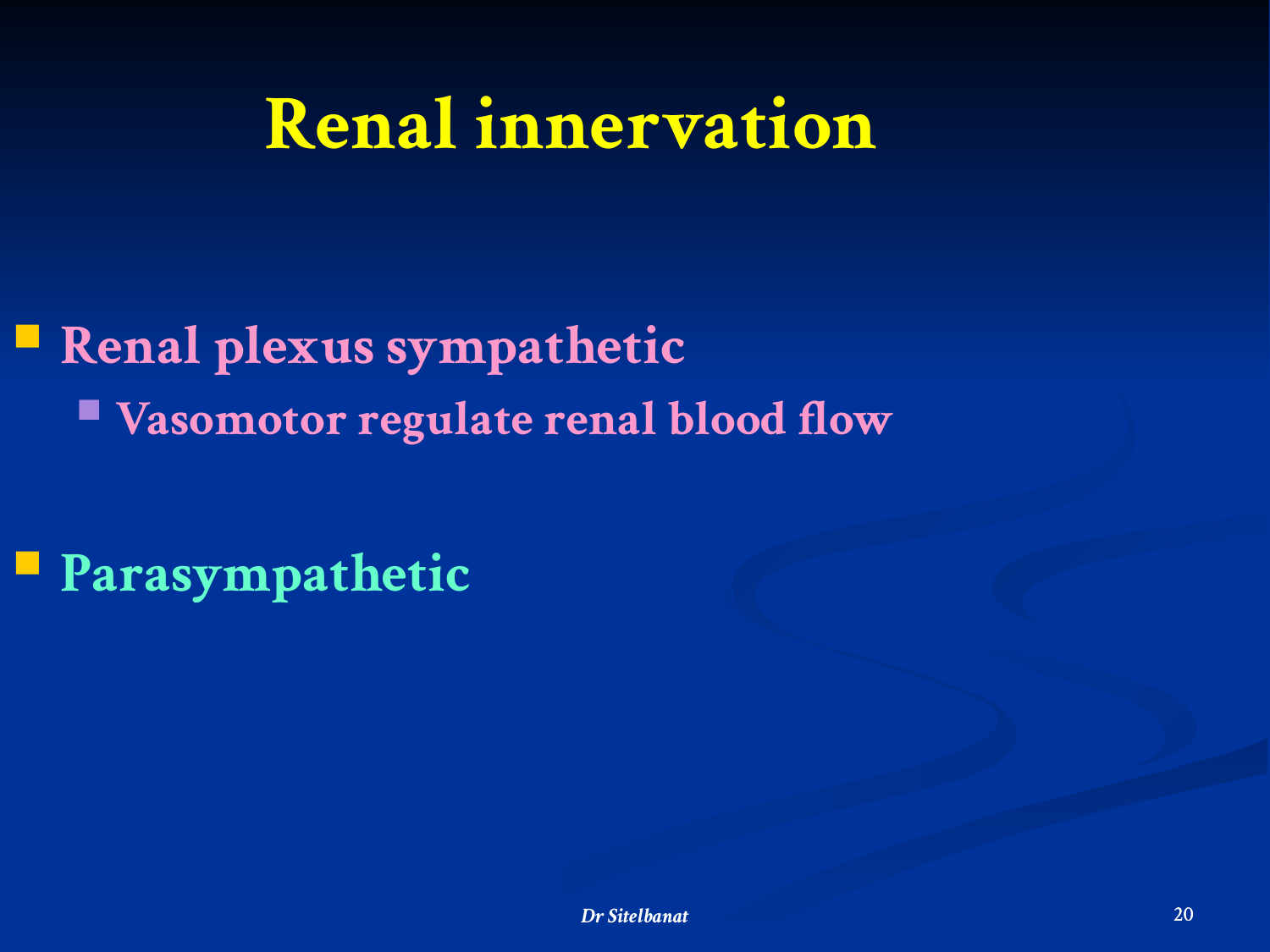

Renal innervation

Renal plexus sympathetic
Vasomotor regulate renal blood flow

Parasympathetic

Dr Sitelbanat
20
20